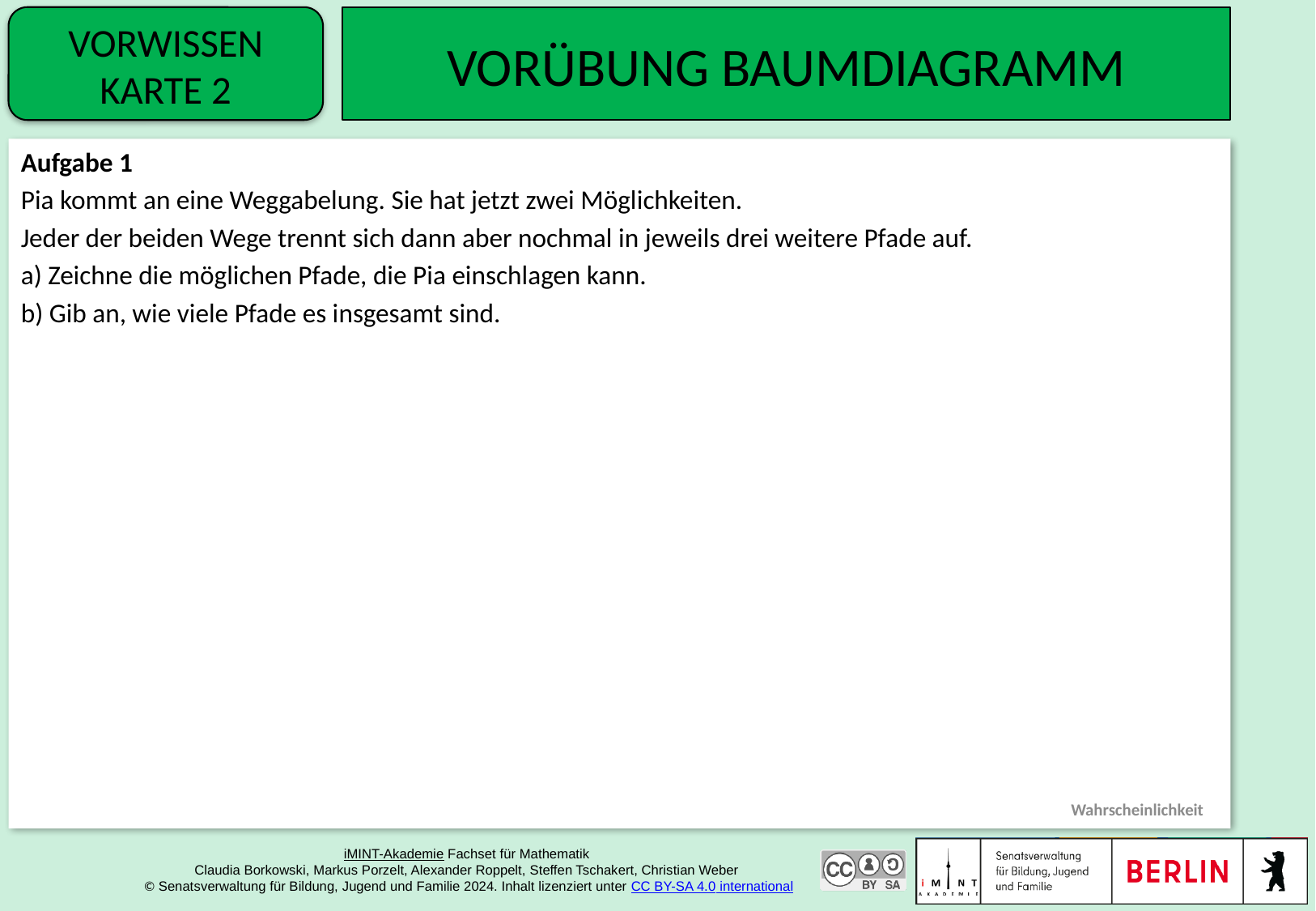

Vorwissen
Karte 2
# Vorübung Baumdiagramm
Aufgabe 1
Pia kommt an eine Weggabelung. Sie hat jetzt zwei Möglichkeiten.
Jeder der beiden Wege trennt sich dann aber nochmal in jeweils drei weitere Pfade auf.
a) Zeichne die möglichen Pfade, die Pia einschlagen kann.
b) Gib an, wie viele Pfade es insgesamt sind.
Wahrscheinlichkeit